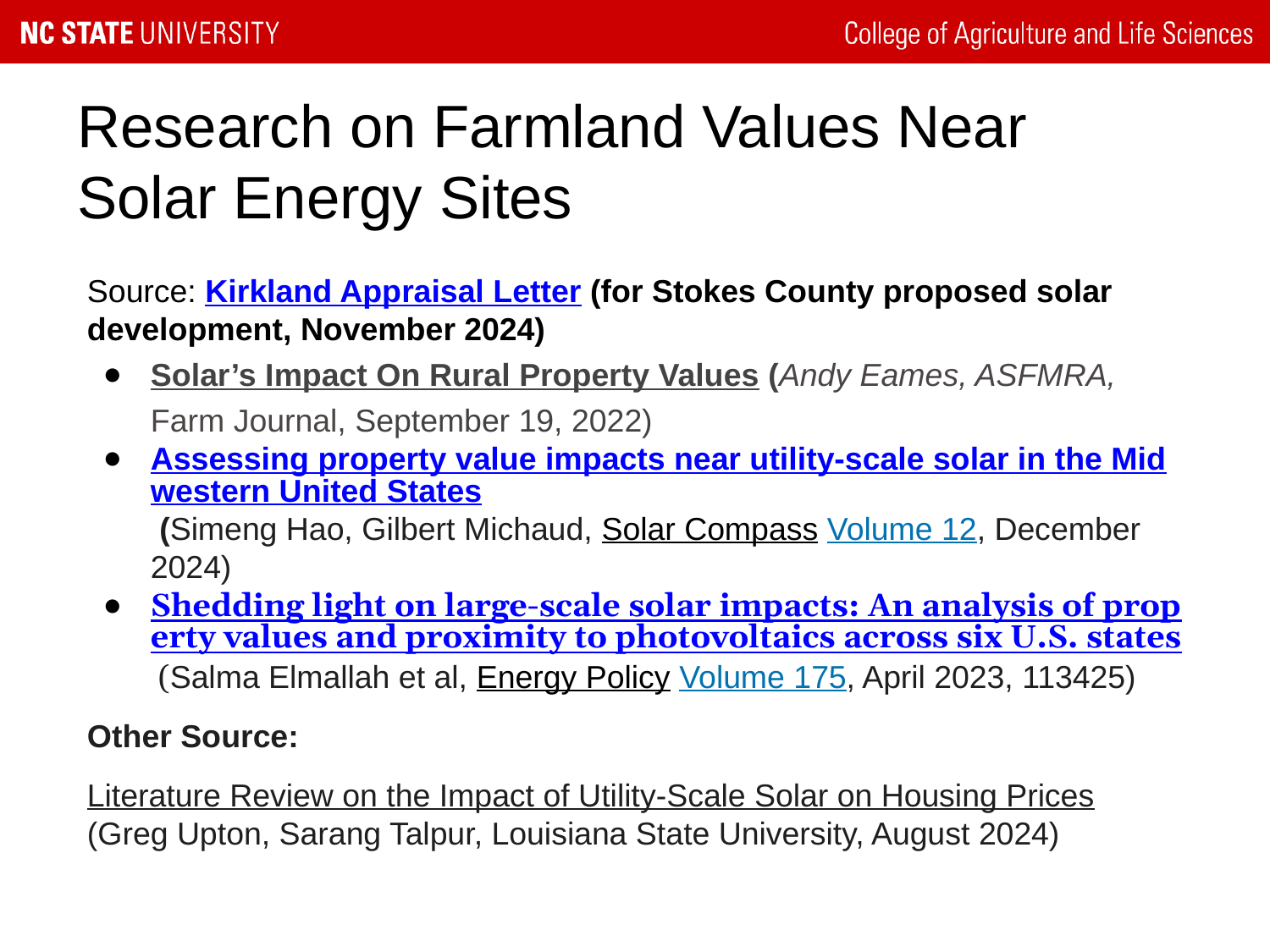

Research on Farmland Values Near Solar Energy Sites
Source: Kirkland Appraisal Letter (for Stokes County proposed solar development, November 2024)
Solar’s Impact On Rural Property Values (Andy Eames, ASFMRA, Farm Journal, September 19, 2022)
Assessing property value impacts near utility-scale solar in the Midwestern United States (Simeng Hao, Gilbert Michaud, Solar Compass Volume 12, December 2024)
Shedding light on large-scale solar impacts: An analysis of property values and proximity to photovoltaics across six U.S. states (Salma Elmallah et al, Energy Policy Volume 175, April 2023, 113425)
Other Source:
Literature Review on the Impact of Utility-Scale Solar on Housing Prices (Greg Upton, Sarang Talpur, Louisiana State University, August 2024)